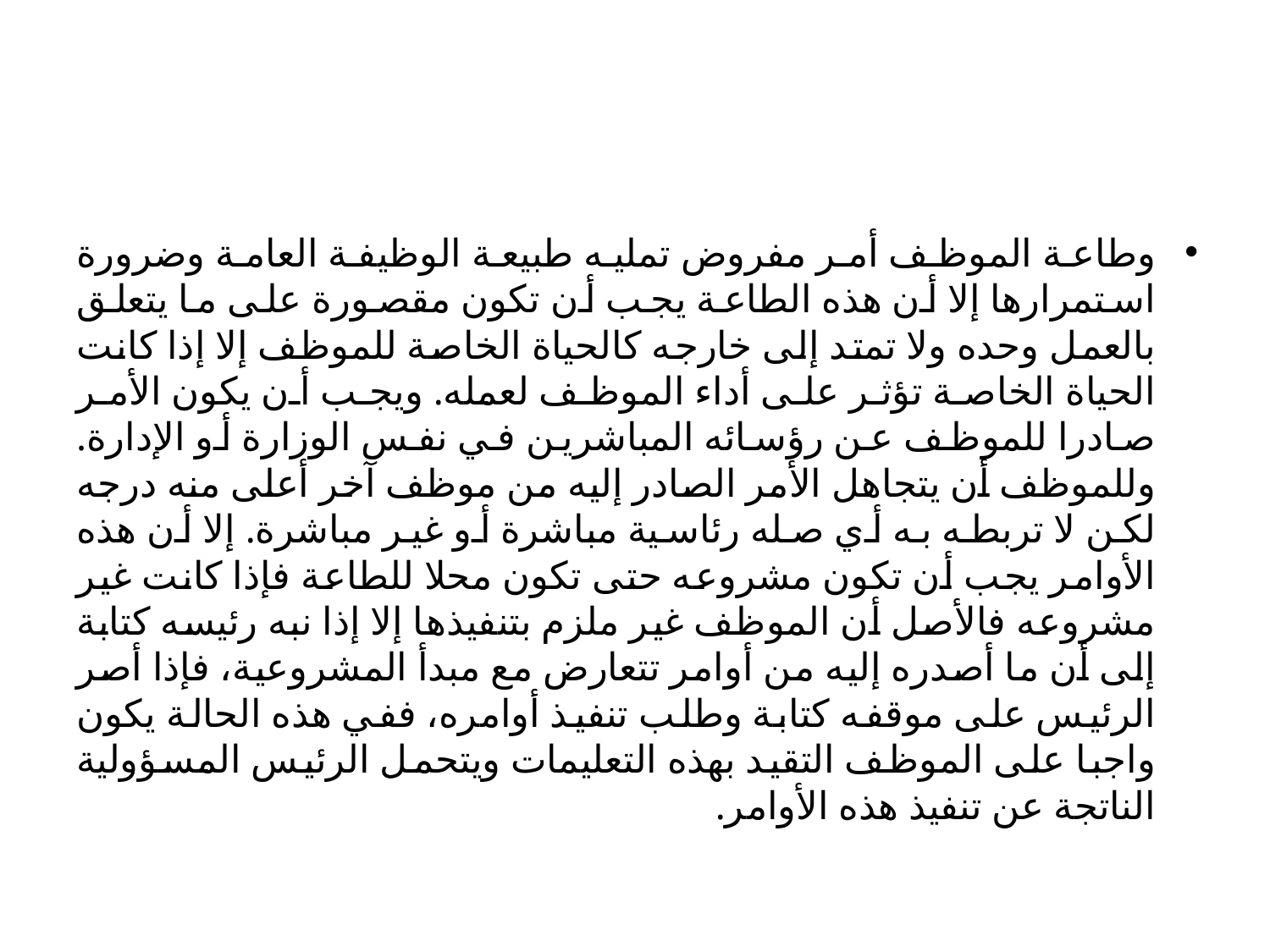

#
وطاعة الموظف أمر مفروض تمليه طبيعة الوظيفة العامة وضرورة استمرارها إلا أن هذه الطاعة يجب أن تكون مقصورة على ما يتعلق بالعمل وحده ولا تمتد إلى خارجه كالحياة الخاصة للموظف إلا إذا كانت الحياة الخاصة تؤثر على أداء الموظف لعمله. ويجب أن يكون الأمر صادرا للموظف عن رؤسائه المباشرين في نفس الوزارة أو الإدارة. وللموظف أن يتجاهل الأمر الصادر إليه من موظف آخر أعلى منه درجه لكن لا تربطه به أي صله رئاسية مباشرة أو غير مباشرة. إلا أن هذه الأوامر يجب أن تكون مشروعه حتى تكون محلا للطاعة فإذا كانت غير مشروعه فالأصل أن الموظف غير ملزم بتنفيذها إلا إذا نبه رئيسه كتابة إلى أن ما أصدره إليه من أوامر تتعارض مع مبدأ المشروعية، فإذا أصر الرئيس على موقفه كتابة وطلب تنفيذ أوامره، ففي هذه الحالة يكون واجبا على الموظف التقيد بهذه التعليمات ويتحمل الرئيس المسؤولية الناتجة عن تنفيذ هذه الأوامر.